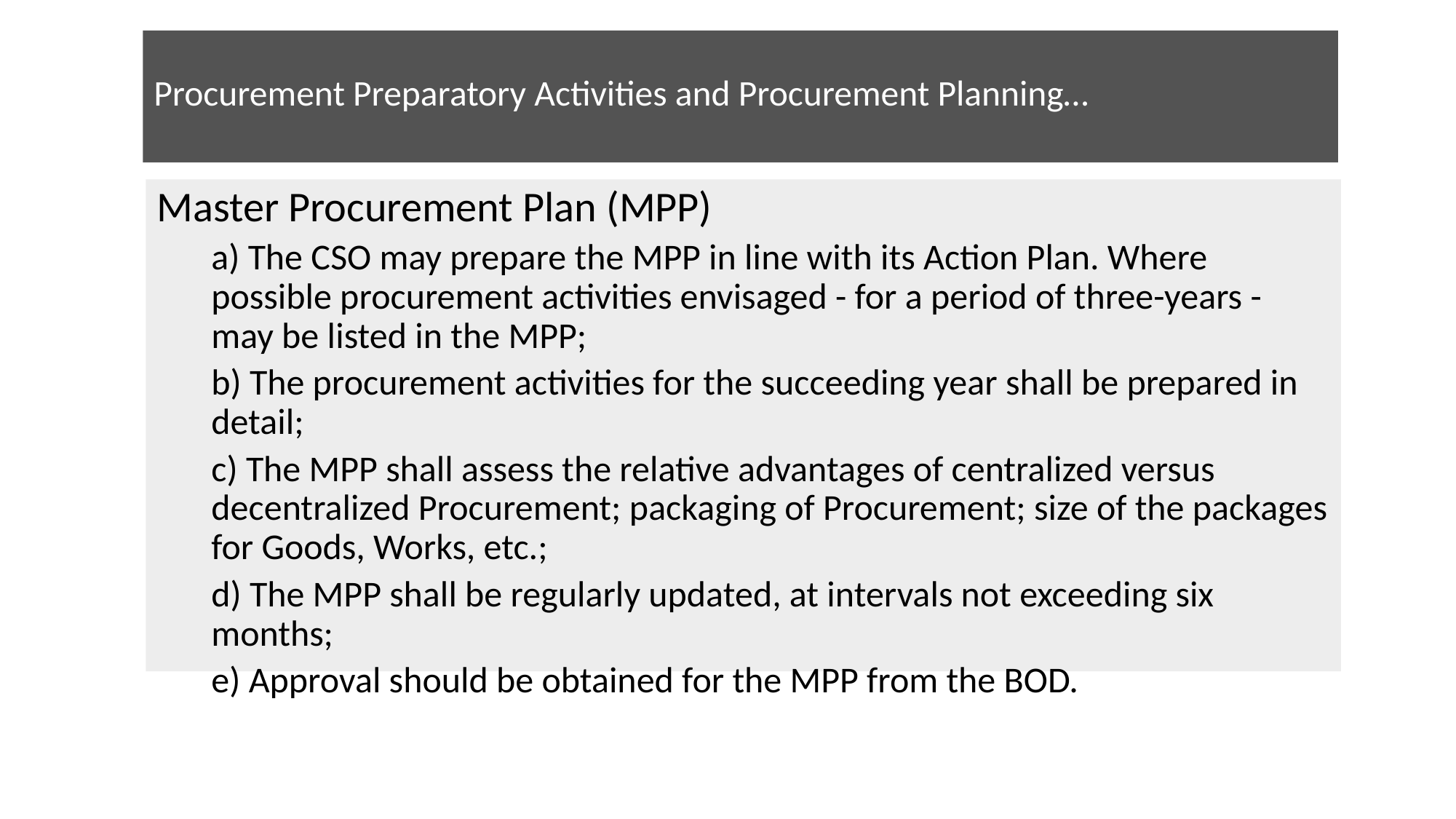

# Procurement Preparatory Activities and Procurement Planning…
Master Procurement Plan (MPP)
a) The CSO may prepare the MPP in line with its Action Plan. Where possible procurement activities envisaged - for a period of three-years - may be listed in the MPP;
b) The procurement activities for the succeeding year shall be prepared in detail;
c) The MPP shall assess the relative advantages of centralized versus decentralized Procurement; packaging of Procurement; size of the packages for Goods, Works, etc.;
d) The MPP shall be regularly updated, at intervals not exceeding six months;
e) Approval should be obtained for the MPP from the BOD.